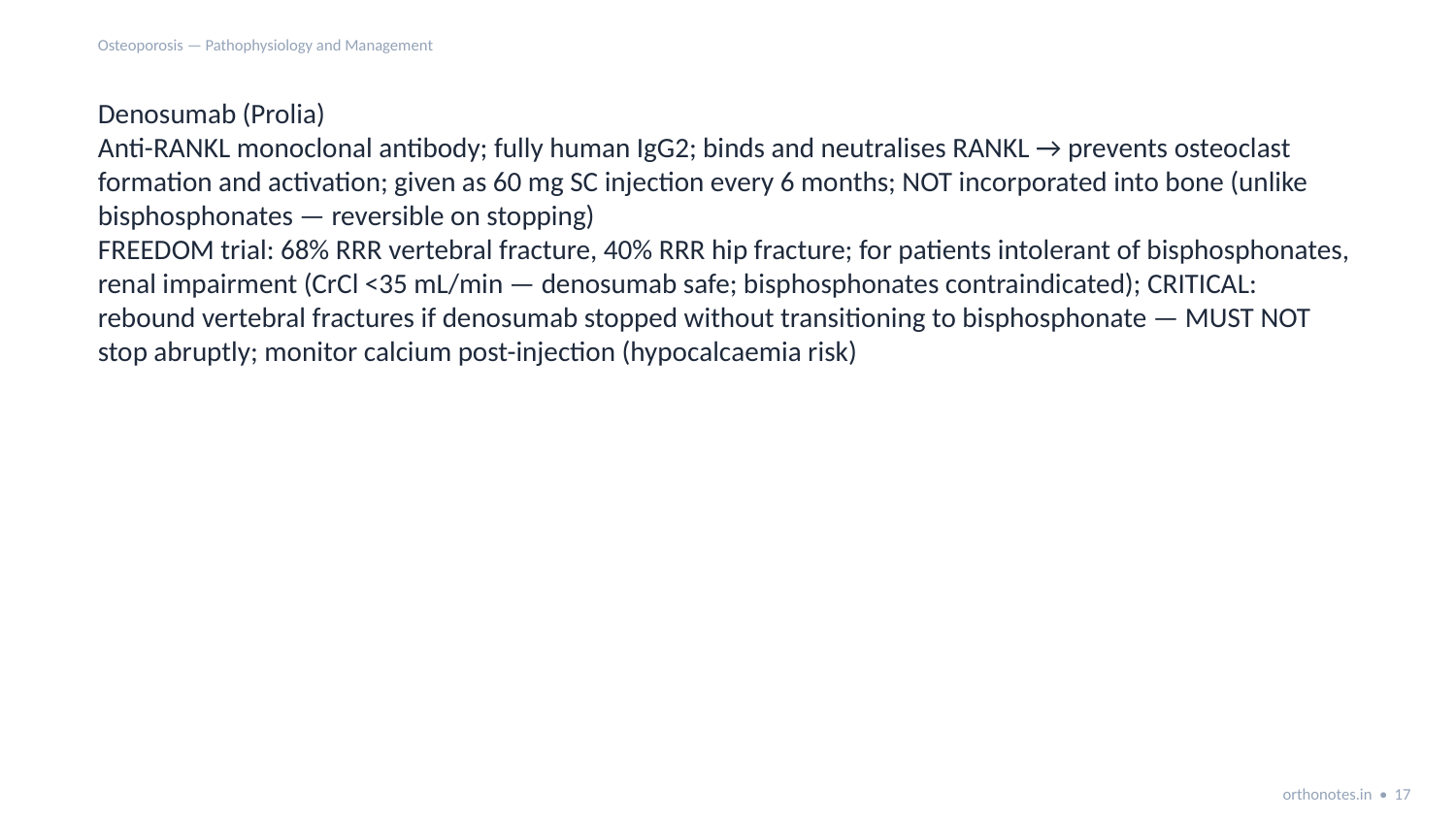

Osteoporosis — Pathophysiology and Management
Denosumab (Prolia)
Anti-RANKL monoclonal antibody; fully human IgG2; binds and neutralises RANKL → prevents osteoclast formation and activation; given as 60 mg SC injection every 6 months; NOT incorporated into bone (unlike bisphosphonates — reversible on stopping)
FREEDOM trial: 68% RRR vertebral fracture, 40% RRR hip fracture; for patients intolerant of bisphosphonates, renal impairment (CrCl <35 mL/min — denosumab safe; bisphosphonates contraindicated); CRITICAL: rebound vertebral fractures if denosumab stopped without transitioning to bisphosphonate — MUST NOT stop abruptly; monitor calcium post-injection (hypocalcaemia risk)
orthonotes.in  •  17